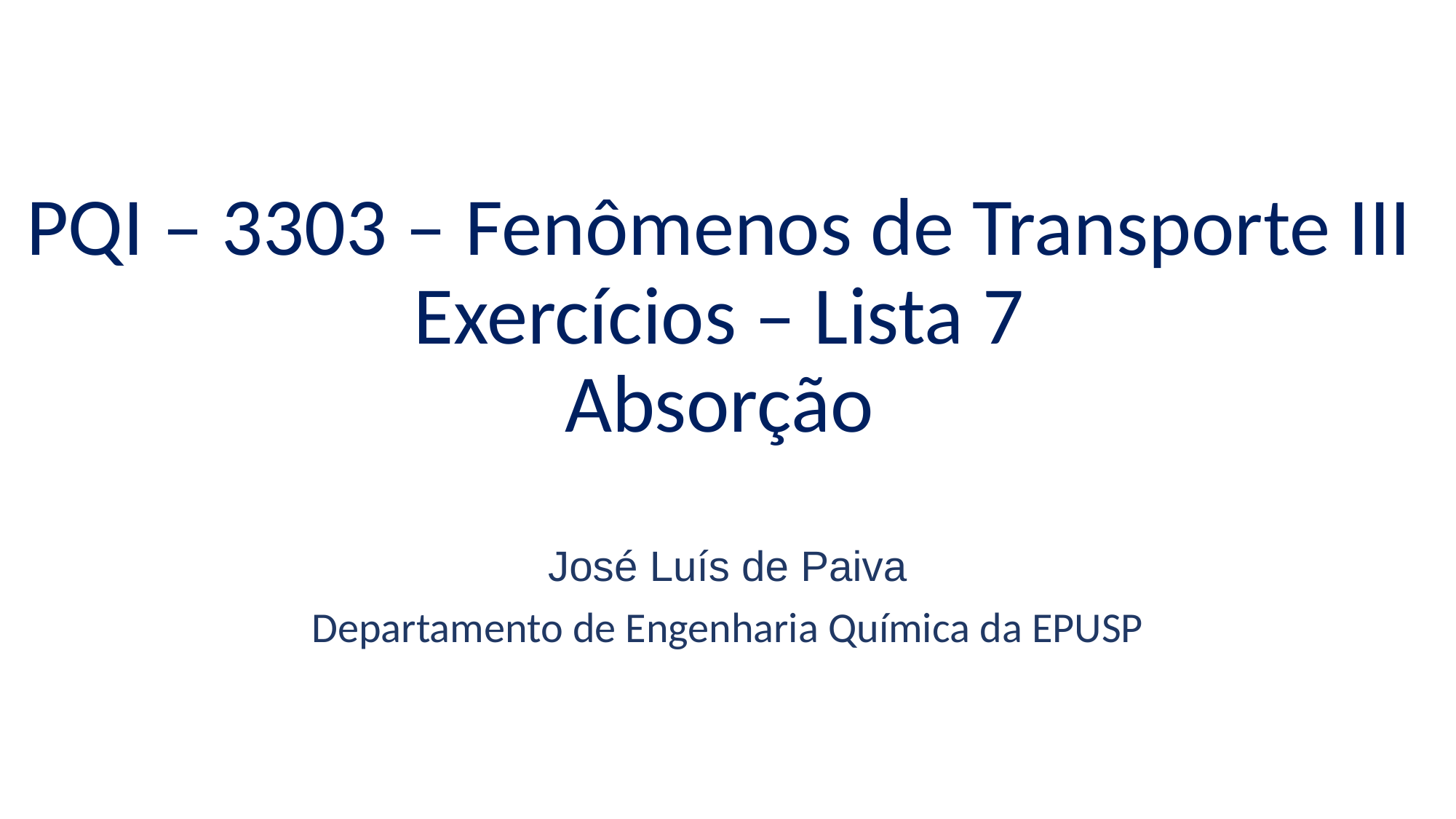

# PQI – 3303 – Fenômenos de Transporte III Exercícios – Lista 7 Absorção
José Luís de Paiva
Departamento de Engenharia Química da EPUSP